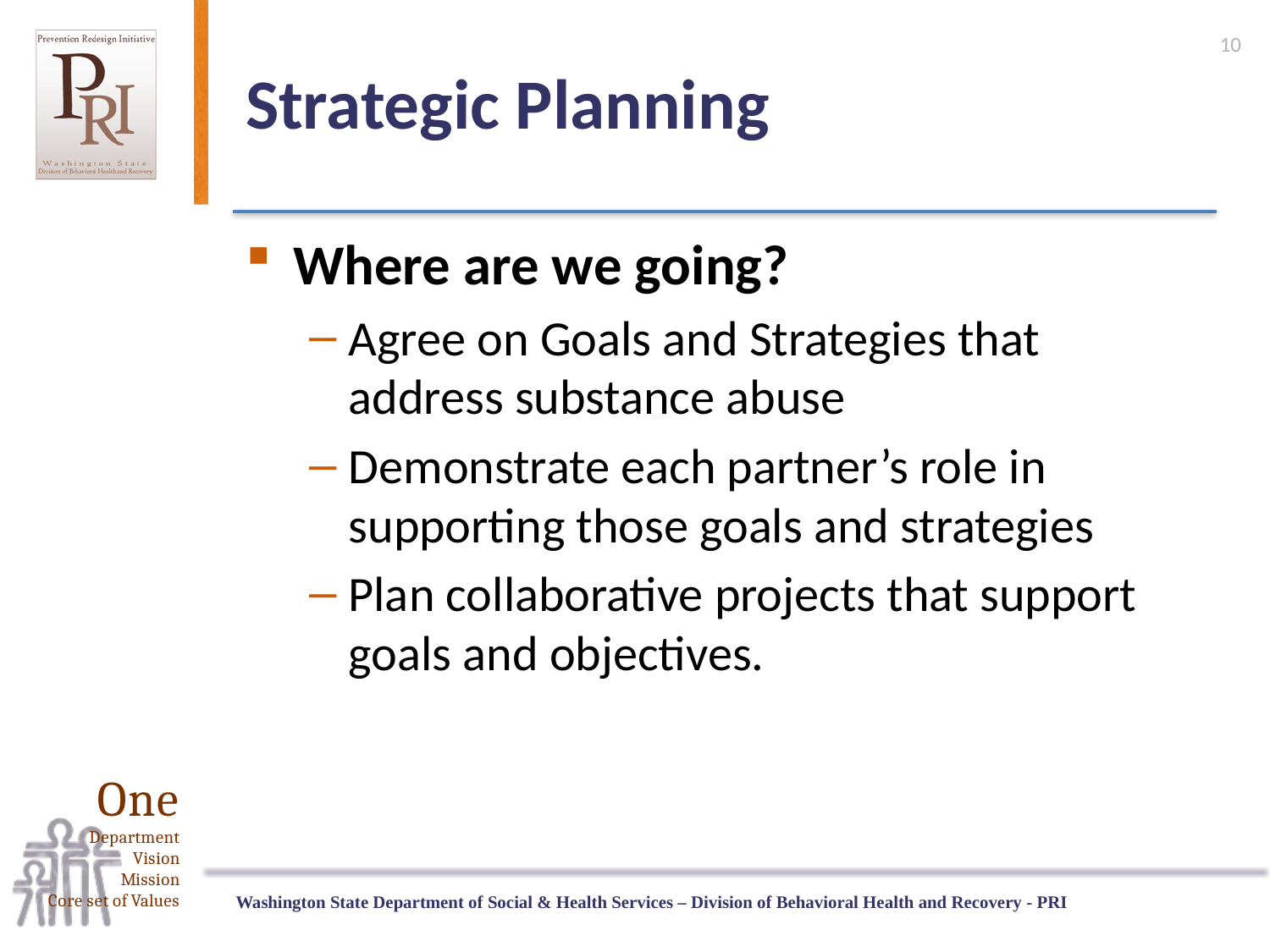

10
# Strategic Planning
Where are we going?
Agree on Goals and Strategies that address substance abuse
Demonstrate each partner’s role in supporting those goals and strategies
Plan collaborative projects that support goals and objectives.